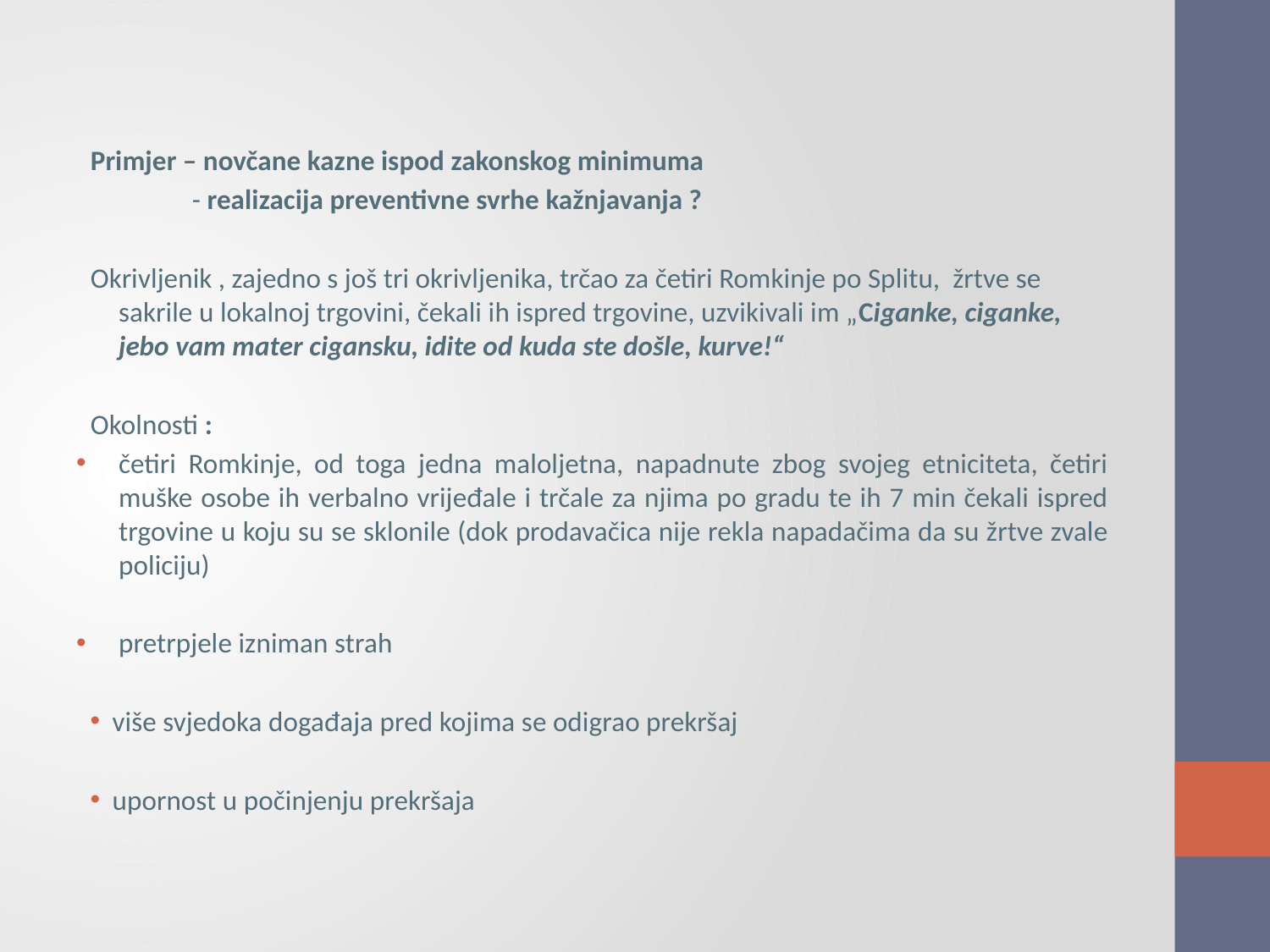

Primjer – novčane kazne ispod zakonskog minimuma
                - realizacija preventivne svrhe kažnjavanja ?

Okrivljenik , zajedno s još tri okrivljenika, trčao za četiri Romkinje po Splitu,  žrtve se sakrile u lokalnoj trgovini, čekali ih ispred trgovine, uzvikivali im „Ciganke, ciganke, jebo vam mater cigansku, idite od kuda ste došle, kurve!“

Okolnosti :
četiri Romkinje, od toga jedna maloljetna, napadnute zbog svojeg etniciteta, četiri muške osobe ih verbalno vrijeđale i trčale za njima po gradu te ih 7 min čekali ispred trgovine u koju su se sklonile (dok prodavačica nije rekla napadačima da su žrtve zvale policiju)

pretrpjele izniman strah

   više svjedoka događaja pred kojima se odigrao prekršaj

   upornost u počinjenju prekršaja